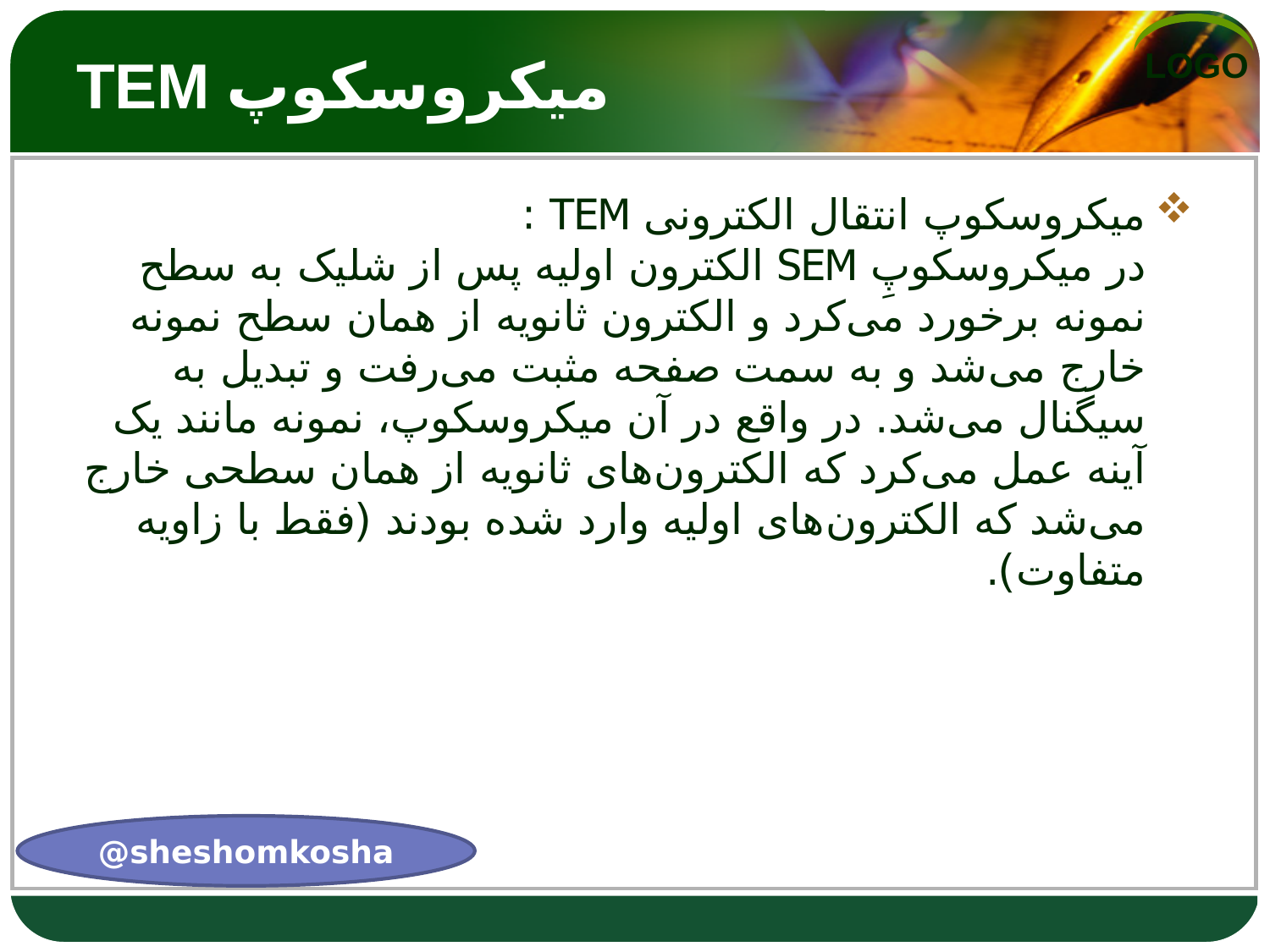

# میکروسکوپ TEM
ميکروسکوپ انتقال الکترونی TEM :
در ميکروسکوپِ SEM الکترون اوليه پس از شليک به سطح نمونه برخورد می‌‌‌‌‌‌‌‌‌کرد و الکترون ثانويه از همان سطح نمونه خارج می‌‌‌‌‌‌‌‌‌شد و به سمت صفحه مثبت می‌‌‌‌‌‌‌‌‌رفت و تبديل به سيگنال می‌‌‌‌‌‌‌‌‌شد. در واقع در آن ميکروسکوپ، نمونه مانند یک آينه عمل می‌‌‌‌‌‌‌‌‌کرد که الکترون‌‌‌‌‌‌‌‌‌های ثانويه از همان سطحی خارج می‌‌‌‌‌‌‌‌‌شد که الکترون‌‌‌‌‌‌‌‌‌های اوليه وارد شده بودند (فقط با زاويه متفاوت).
@sheshomkosha